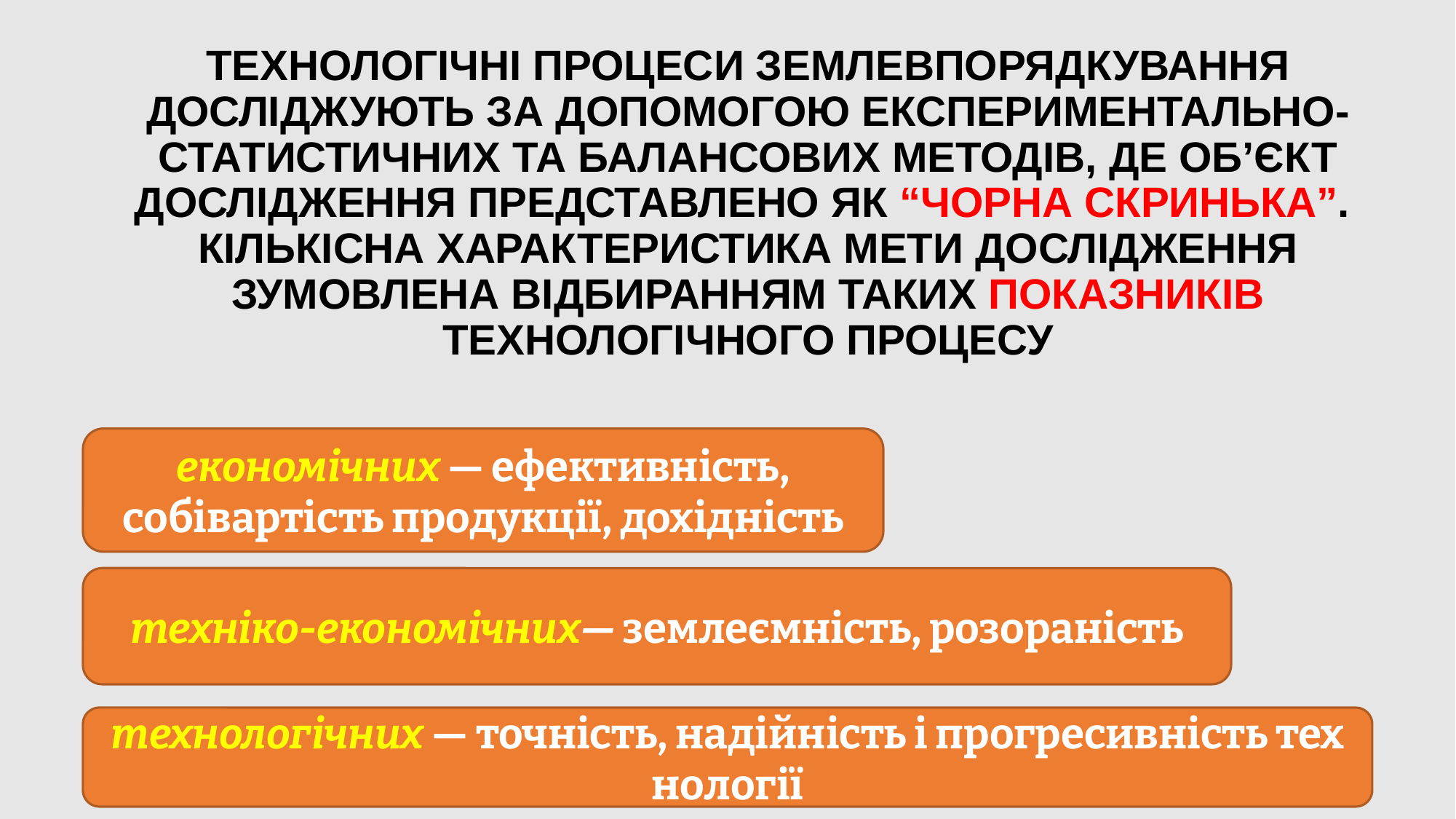

# Технологічні процеси землевпорядкування досліджують за допомогою експериментально-статистичних та балансових методів, де об’єкт дослідження представлено як “чорна скринь­ка”. Кількісна характеристика мети дослідження зумовлена відбиранням таких показників технологічного процесу

економічних — ефективність, собівартість продукції, до­хідність
техніко-економічних— землеємність, розораність
технологічних — точність, надійність і прогресивність тех­нології